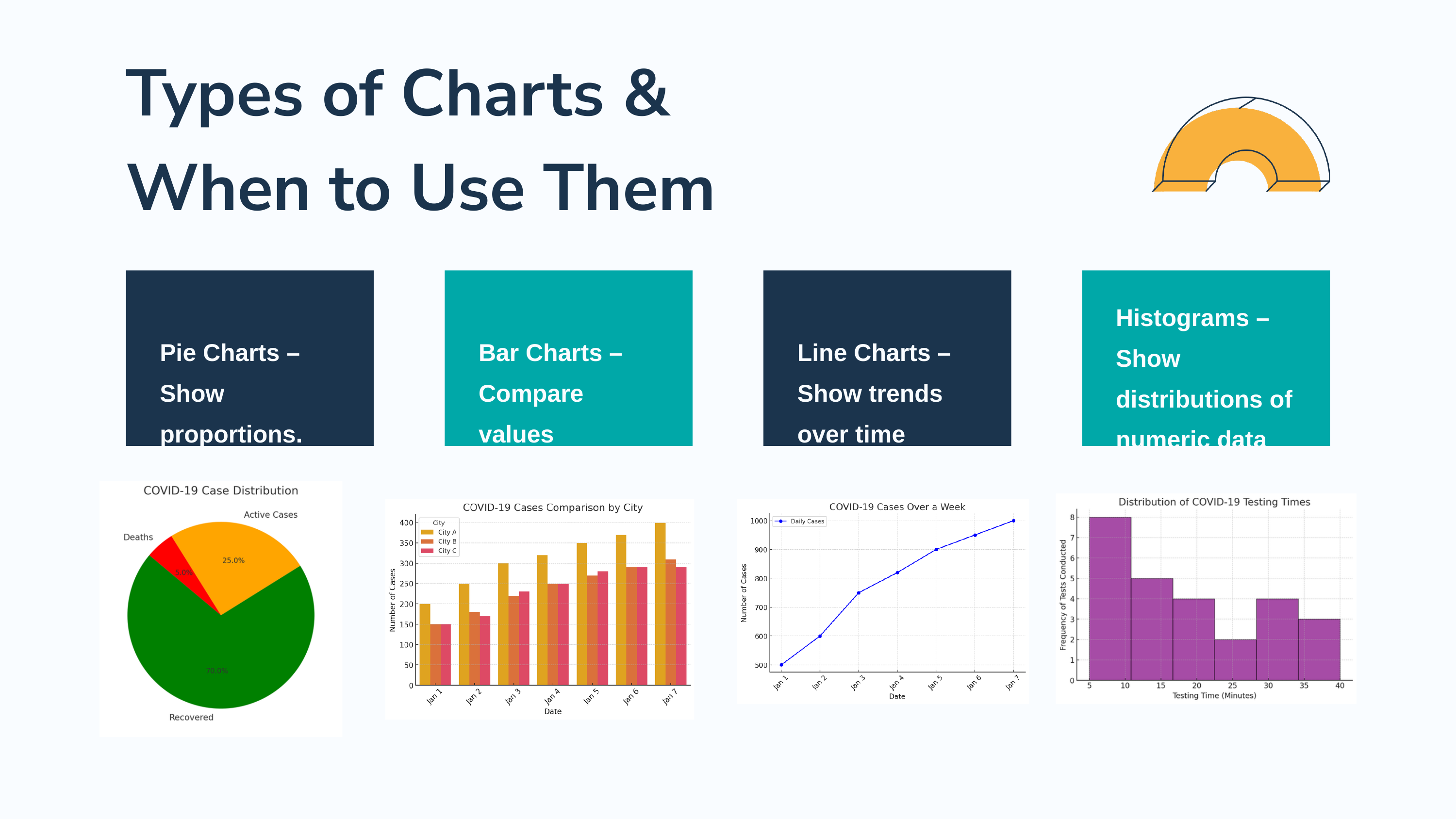

Types of Charts & When to Use Them

Histograms – Show distributions of numeric data
Pie Charts – Show proportions.
Bar Charts – Compare values
Line Charts – Show trends over time